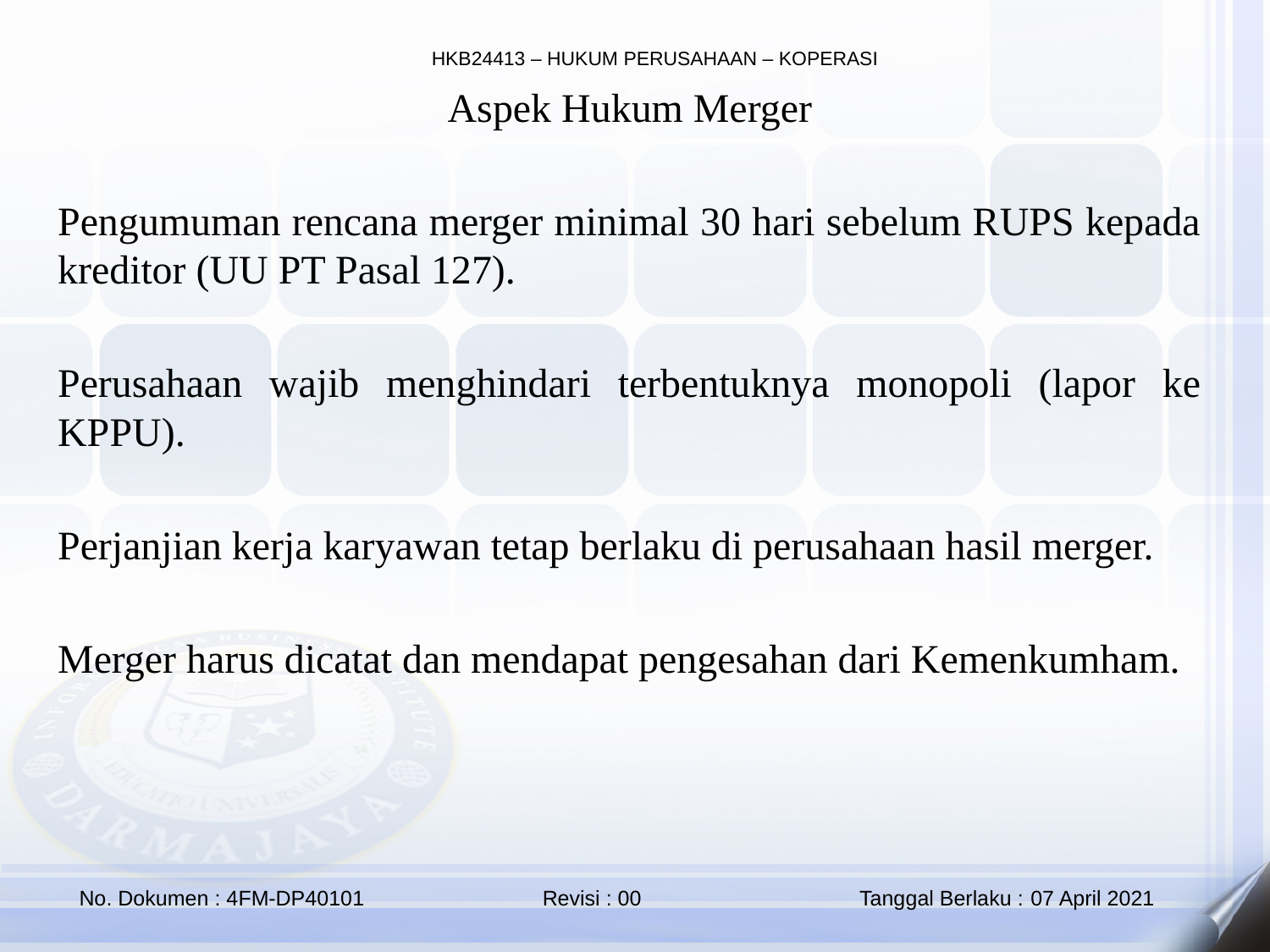

Aspek Hukum Merger

Pengumuman rencana merger minimal 30 hari sebelum RUPS kepada kreditor (UU PT Pasal 127).

Perusahaan wajib menghindari terbentuknya monopoli (lapor ke KPPU).

Perjanjian kerja karyawan tetap berlaku di perusahaan hasil merger.

Merger harus dicatat dan mendapat pengesahan dari Kemenkumham.